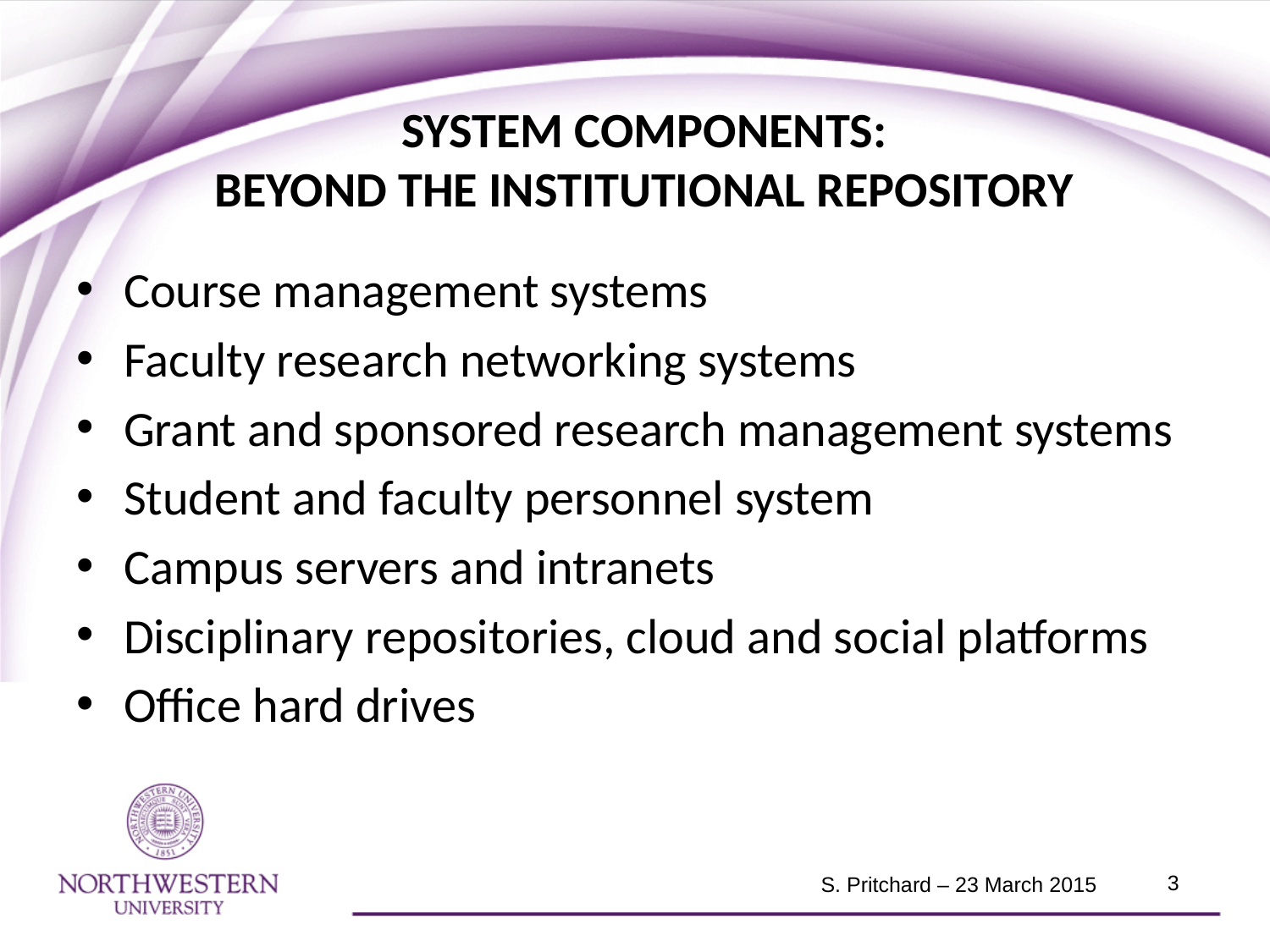

# SYSTEM COMPONENTS: BEYOND THE INSTITUTIONAL REPOSITORY
Course management systems
Faculty research networking systems
Grant and sponsored research management systems
Student and faculty personnel system
Campus servers and intranets
Disciplinary repositories, cloud and social platforms
Office hard drives
3
S. Pritchard – 23 March 2015